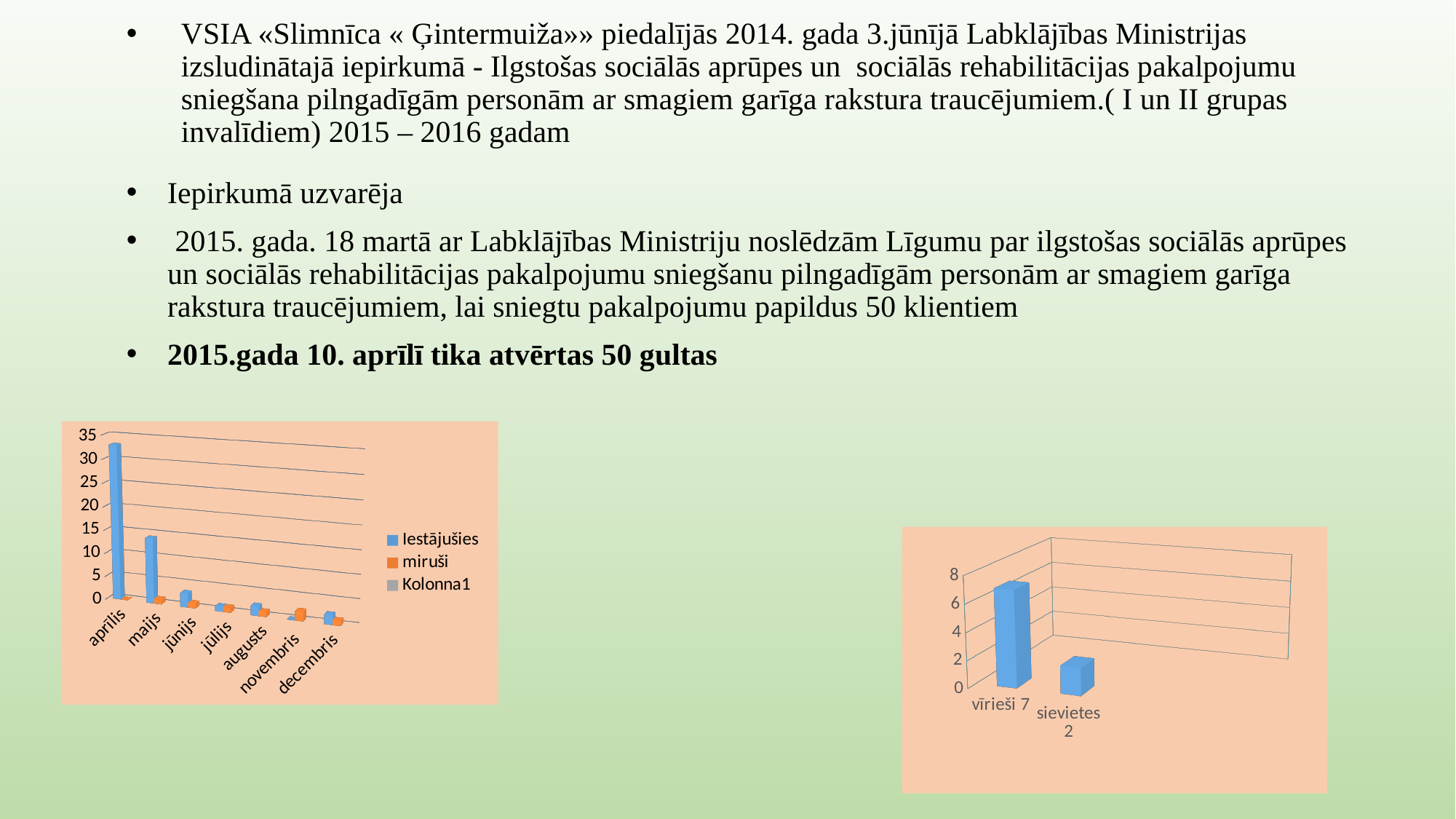

# VSIA «Slimnīca « Ģintermuiža»» piedalījās 2014. gada 3.jūnījā Labklājības Ministrijas izsludinātajā iepirkumā - Ilgstošas sociālās aprūpes un  sociālās rehabilitācijas pakalpojumu sniegšana pilngadīgām personām ar smagiem garīga rakstura traucējumiem.( I un II grupas invalīdiem) 2015 – 2016 gadam
Iepirkumā uzvarēja
 2015. gada. 18 martā ar Labklājības Ministriju noslēdzām Līgumu par ilgstošas sociālās aprūpes un sociālās rehabilitācijas pakalpojumu sniegšanu pilngadīgām personām ar smagiem garīga rakstura traucējumiem, lai sniegtu pakalpojumu papildus 50 klientiem
2015.gada 10. aprīlī tika atvērtas 50 gultas

[unsupported chart]

[unsupported chart]